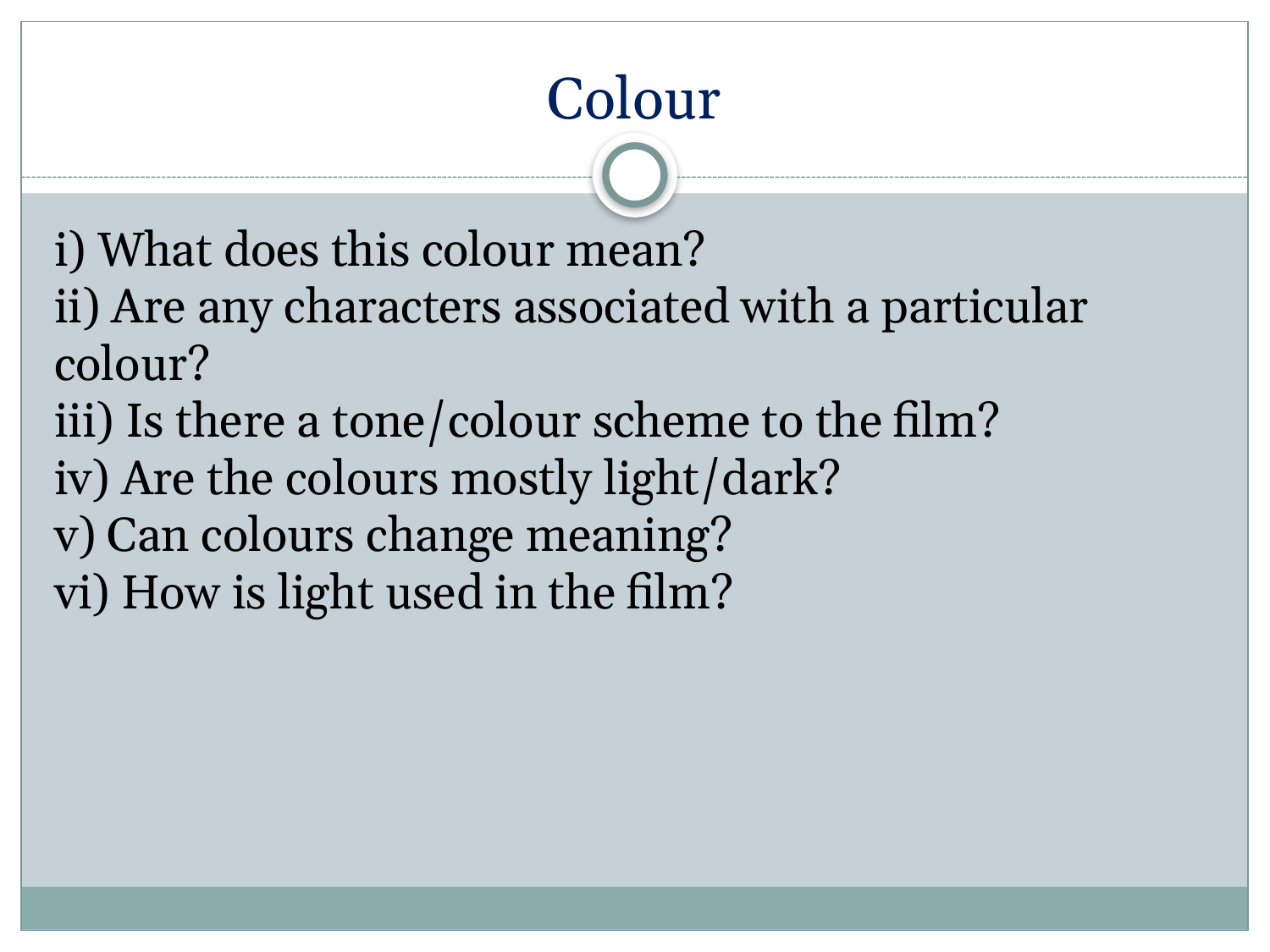

# Colour
i) What does this colour mean?
ii) Are any characters associated with a particular colour?
iii) Is there a tone/colour scheme to the film?
iv) Are the colours mostly light/dark?
v) Can colours change meaning?
vi) How is light used in the film?